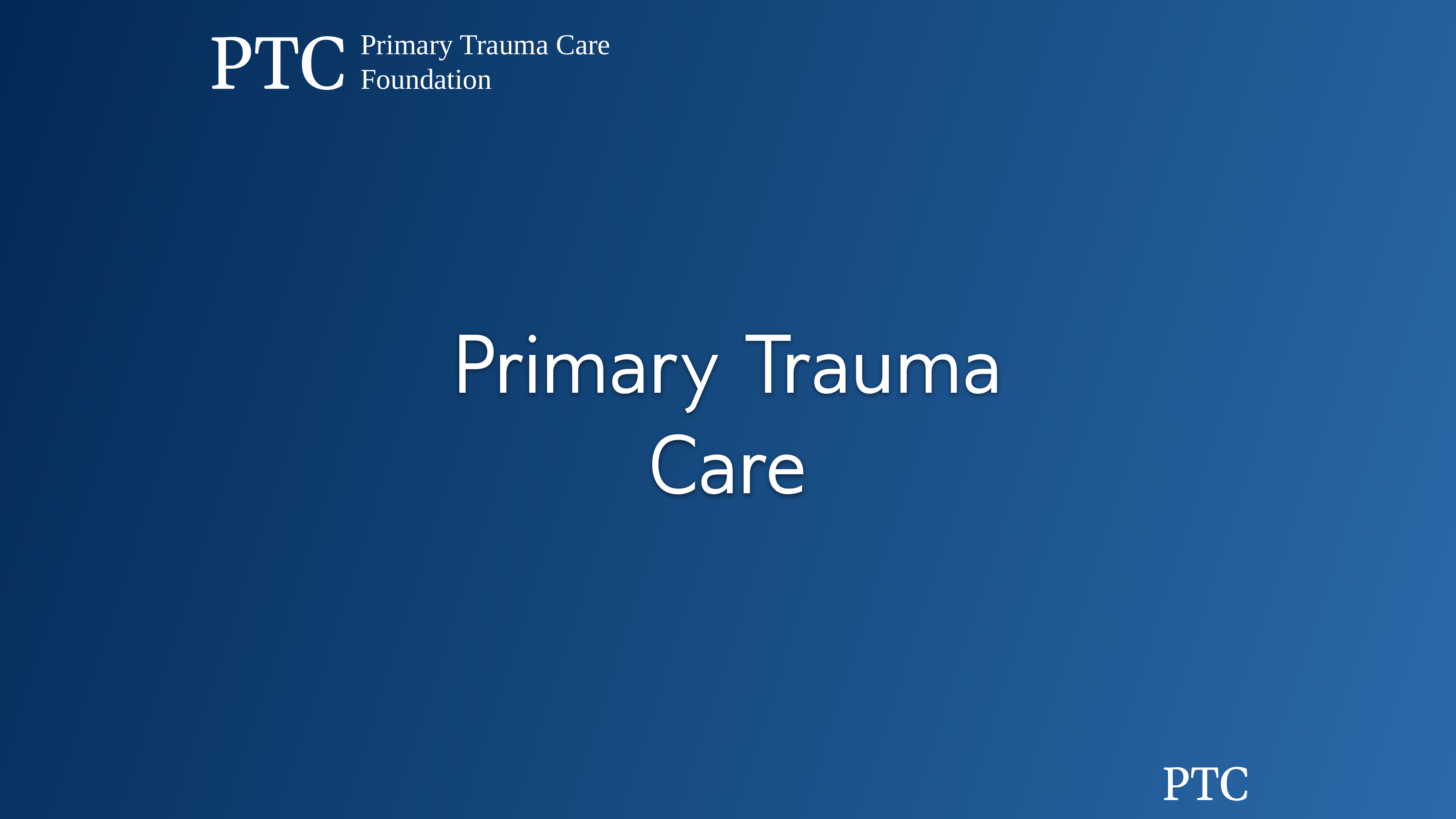

PTC
Primary Trauma Care
Foundation
# Primary Trauma Care
PTC